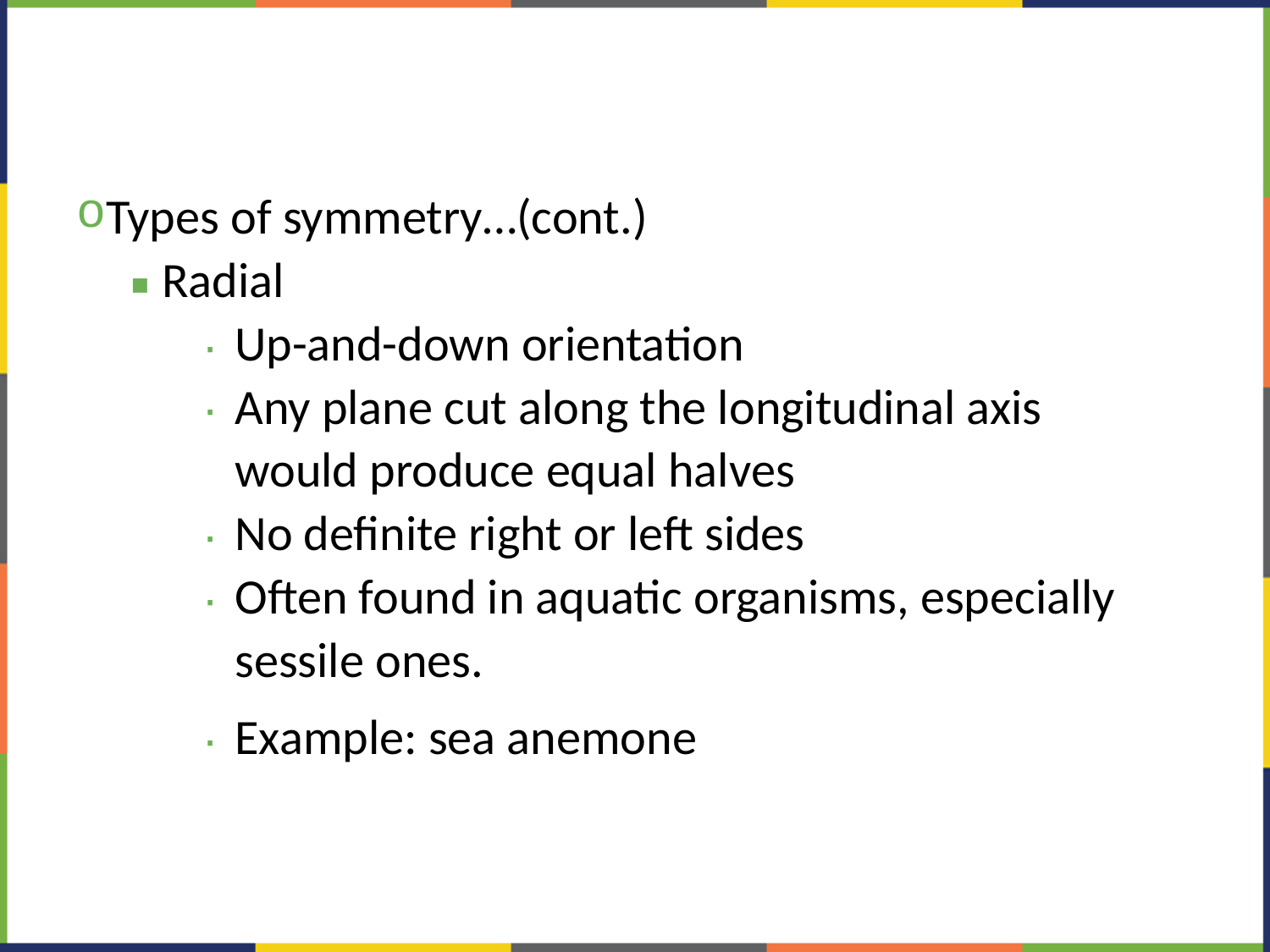

#
Types of symmetry…(cont.)
Radial
Up-and-down orientation
Any plane cut along the longitudinal axis would produce equal halves
No definite right or left sides
Often found in aquatic organisms, especially sessile ones.
Example: sea anemone